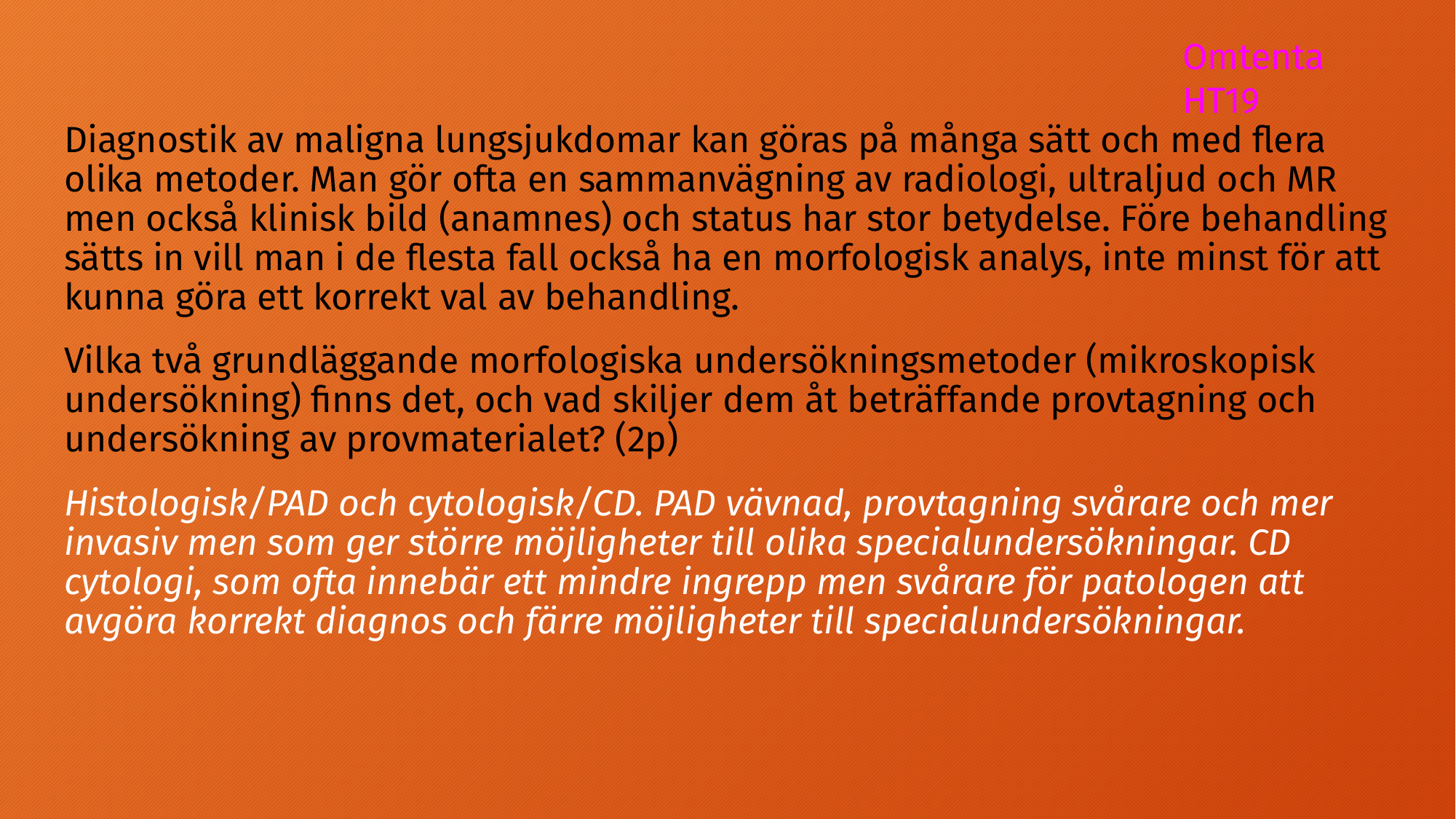

Omtenta HT19
Diagnostik av maligna lungsjukdomar kan göras på många sätt och med flera olika metoder. Man gör ofta en sammanvägning av radiologi, ultraljud och MR men också klinisk bild (anamnes) och status har stor betydelse. Före behandling sätts in vill man i de flesta fall också ha en morfologisk analys, inte minst för att kunna göra ett korrekt val av behandling.
Vilka två grundläggande morfologiska undersökningsmetoder (mikroskopisk undersökning) finns det, och vad skiljer dem åt beträffande provtagning och undersökning av provmaterialet? (2p)
Histologisk/PAD och cytologisk/CD. PAD vävnad, provtagning svårare och mer invasiv men som ger större möjligheter till olika specialundersökningar. CD cytologi, som ofta innebär ett mindre ingrepp men svårare för patologen att avgöra korrekt diagnos och färre möjligheter till specialundersökningar.